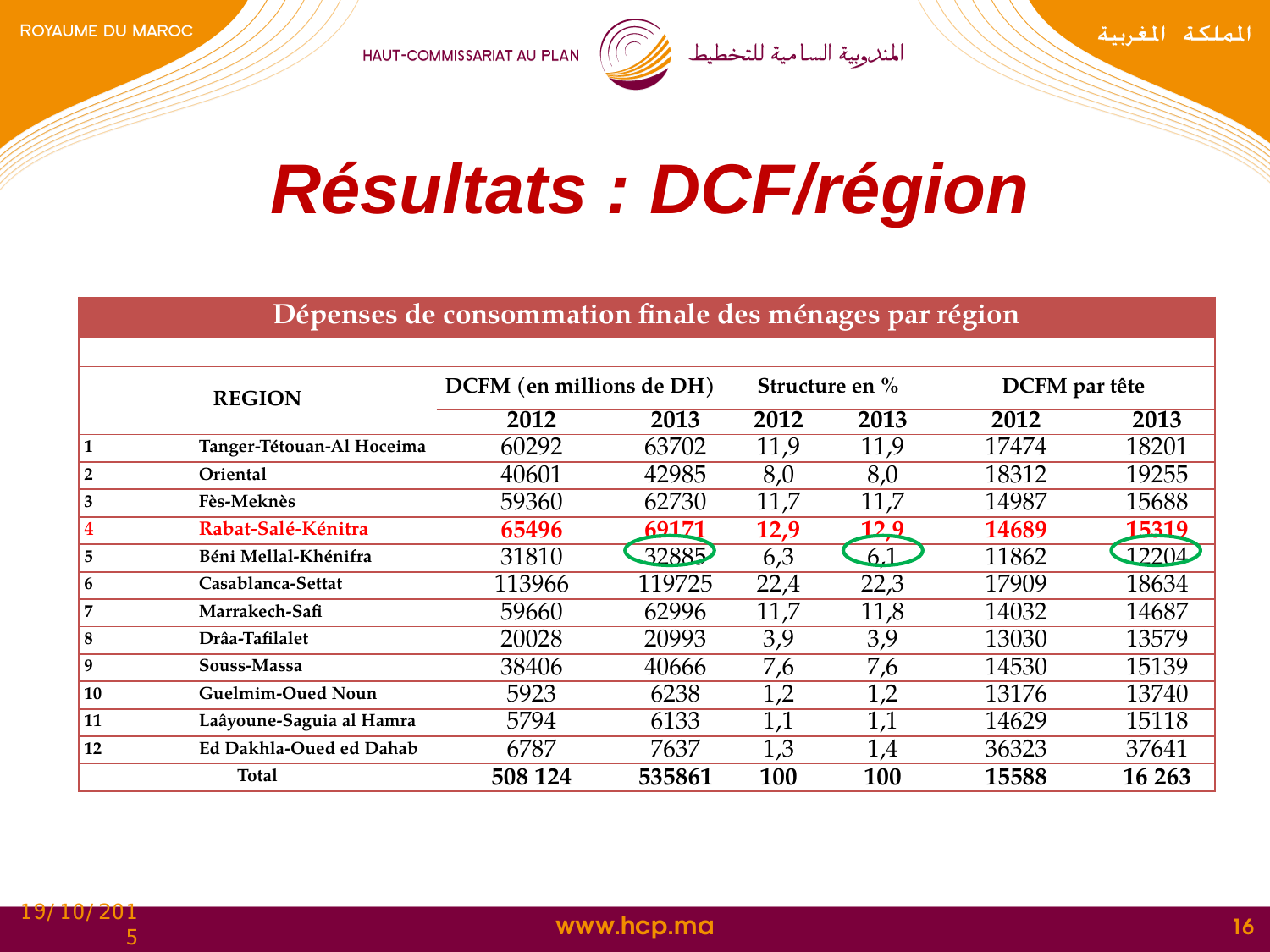

# Résultats : DCF/région
| Dépenses de consommation finale des ménages par région |  |  |  |  |  |  |  |  |  |
| --- | --- | --- | --- | --- | --- | --- | --- | --- | --- |
|  |  |  |  |  |  |  |  |  |  |
| REGION |  | DCFM (en millions de DH) |  |  | Structure en % |  | DCFM par tête |  |  |
|  |  | 2012 |  | 2013 | 2012 | 2013 | 2012 |  | 2013 |
| 1 | Tanger-Tétouan-Al Hoceima | 60292 |  | 63702 | 11,9 | 11,9 | 17474 |  | 18201 |
| 2 | Oriental | 40601 |  | 42985 | 8,0 | 8,0 | 18312 |  | 19255 |
| 3 | Fès-Meknès | 59360 |  | 62730 | 11,7 | 11,7 | 14987 |  | 15688 |
| 4 | Rabat-Salé-Kénitra | 65496 |  | 69171 | 12,9 | 12,9 | 14689 |  | 15319 |
| 5 | Béni Mellal-Khénifra | 31810 |  | 32885 | 6,3 | 6,1 | 11862 |  | 12204 |
| 6 | Casablanca-Settat | 113966 |  | 119725 | 22,4 | 22,3 | 17909 |  | 18634 |
| 7 | Marrakech-Safi | 59660 |  | 62996 | 11,7 | 11,8 | 14032 |  | 14687 |
| 8 | Drâa-Tafilalet | 20028 |  | 20993 | 3,9 | 3,9 | 13030 |  | 13579 |
| 9 | Souss-Massa | 38406 |  | 40666 | 7,6 | 7,6 | 14530 |  | 15139 |
| 10 | Guelmim-Oued Noun | 5923 |  | 6238 | 1,2 | 1,2 | 13176 |  | 13740 |
| 11 | Laâyoune-Saguia al Hamra | 5794 |  | 6133 | 1,1 | 1,1 | 14629 |  | 15118 |
| 12 | Ed Dakhla-Oued ed Dahab | 6787 |  | 7637 | 1,3 | 1,4 | 36323 |  | 37641 |
| Total |  | 508 124 |  | 535861 | 100 | 100 | 15588 |  | 16 263 |

19/10/2015
16